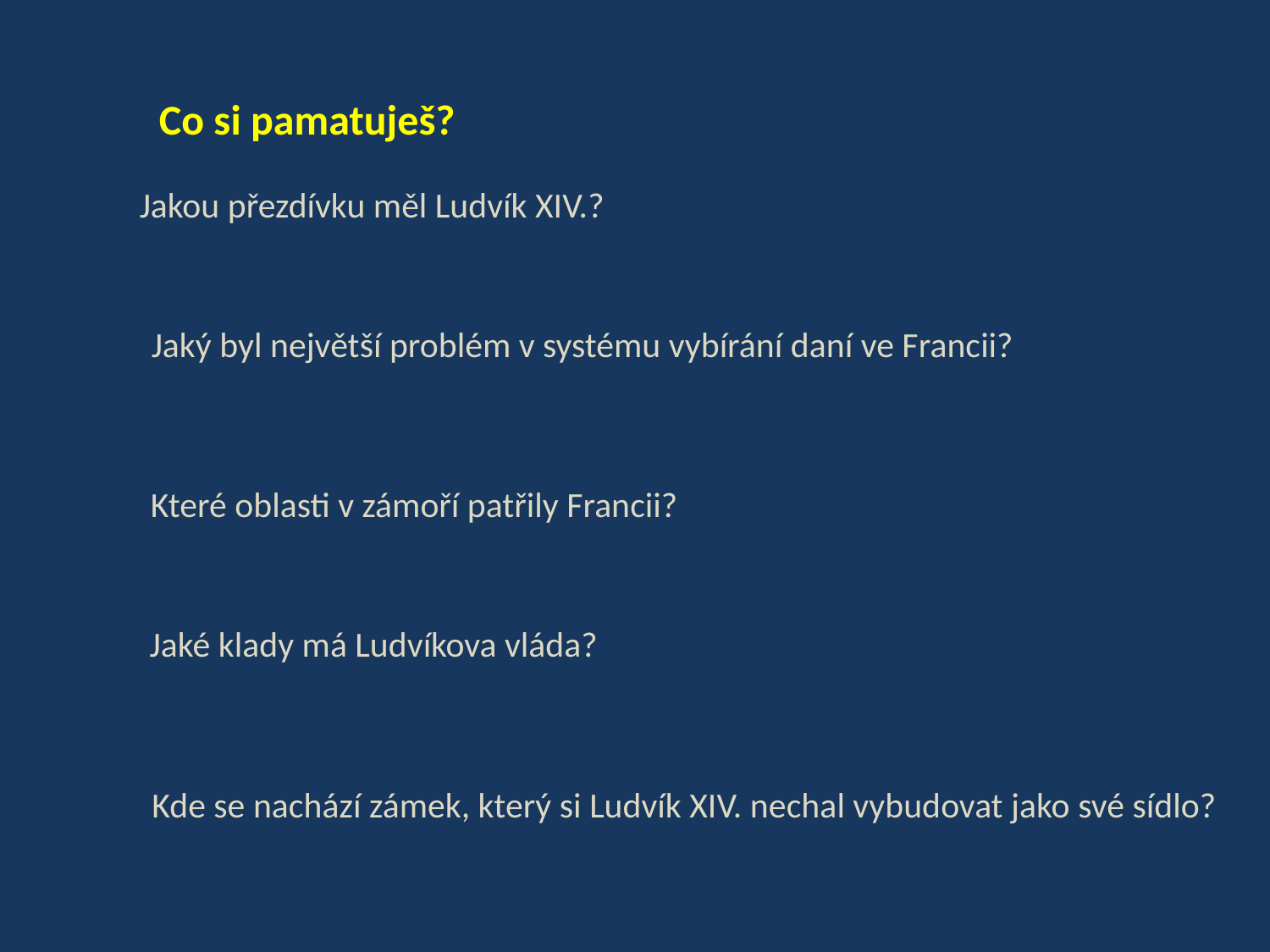

Co si pamatuješ?
Jakou přezdívku měl Ludvík XIV.?
Jaký byl největší problém v systému vybírání daní ve Francii?
Které oblasti v zámoří patřily Francii?
Jaké klady má Ludvíkova vláda?
Kde se nachází zámek, který si Ludvík XIV. nechal vybudovat jako své sídlo?